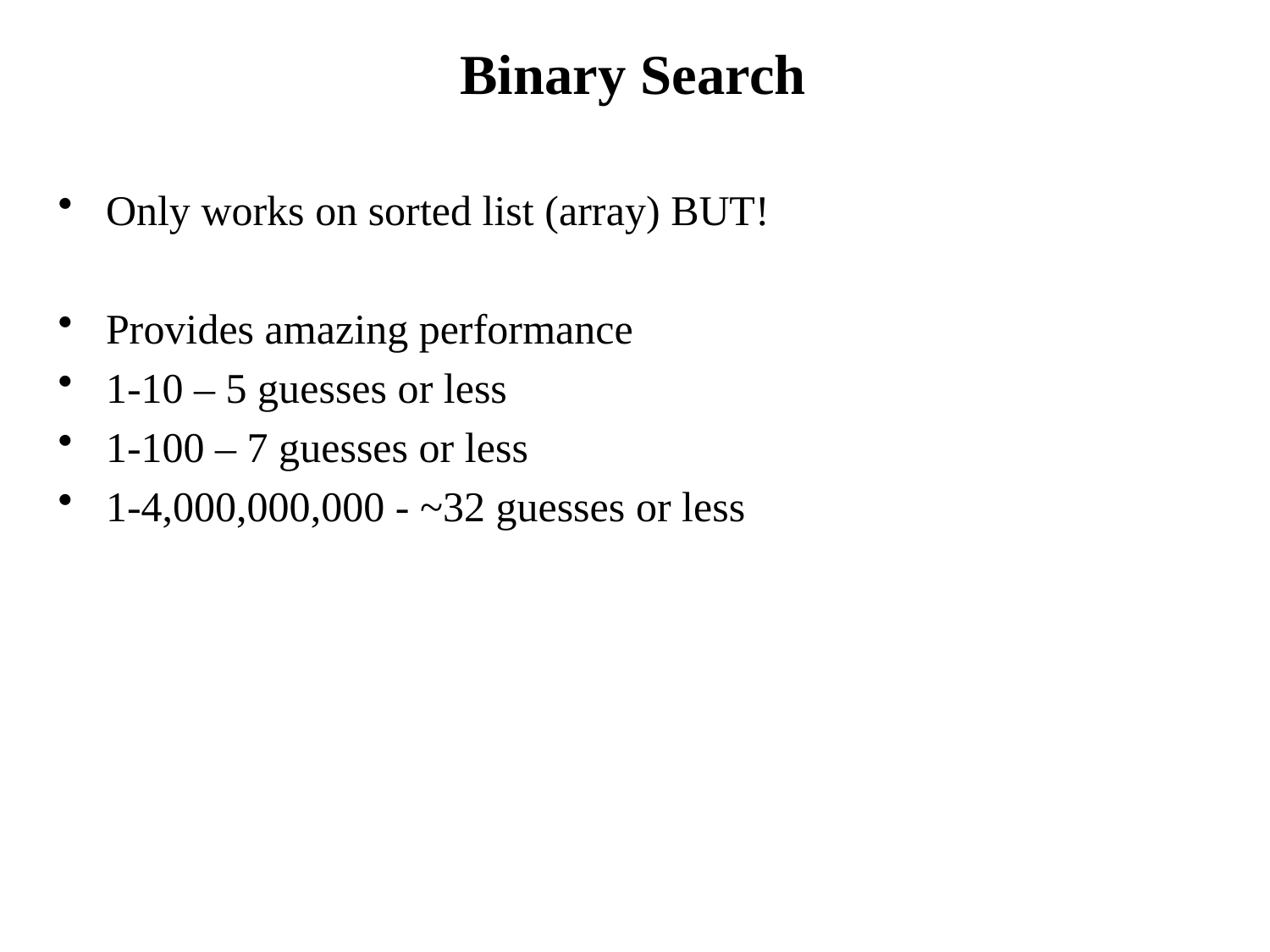

# Binary Search
Only works on sorted list (array) BUT!

Provides amazing performance
1-10 – 5 guesses or less
1-100 – 7 guesses or less
1-4,000,000,000 - ~32 guesses or less